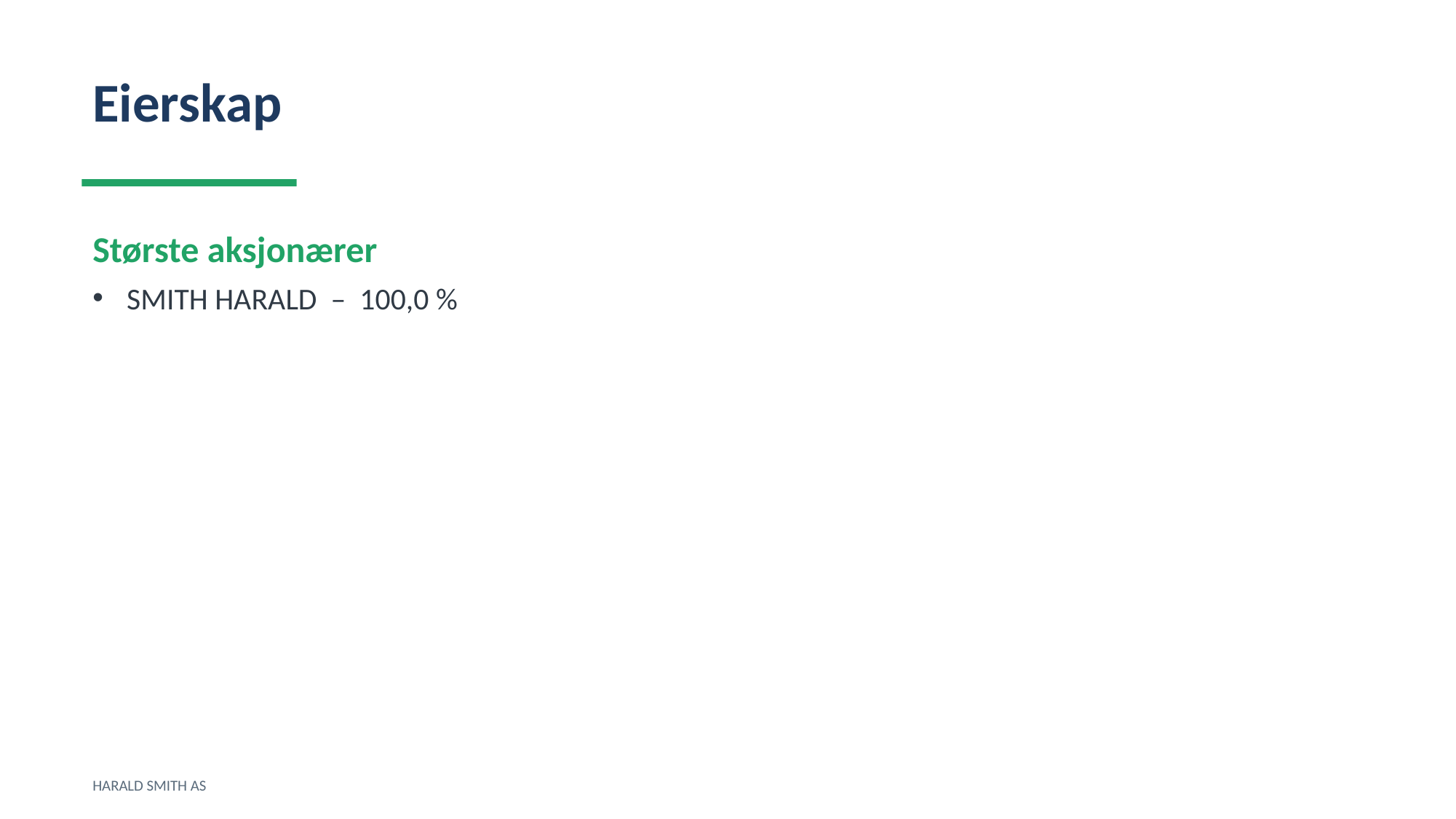

Eierskap

Største aksjonærer
SMITH HARALD  –  100,0 %
HARALD SMITH AS